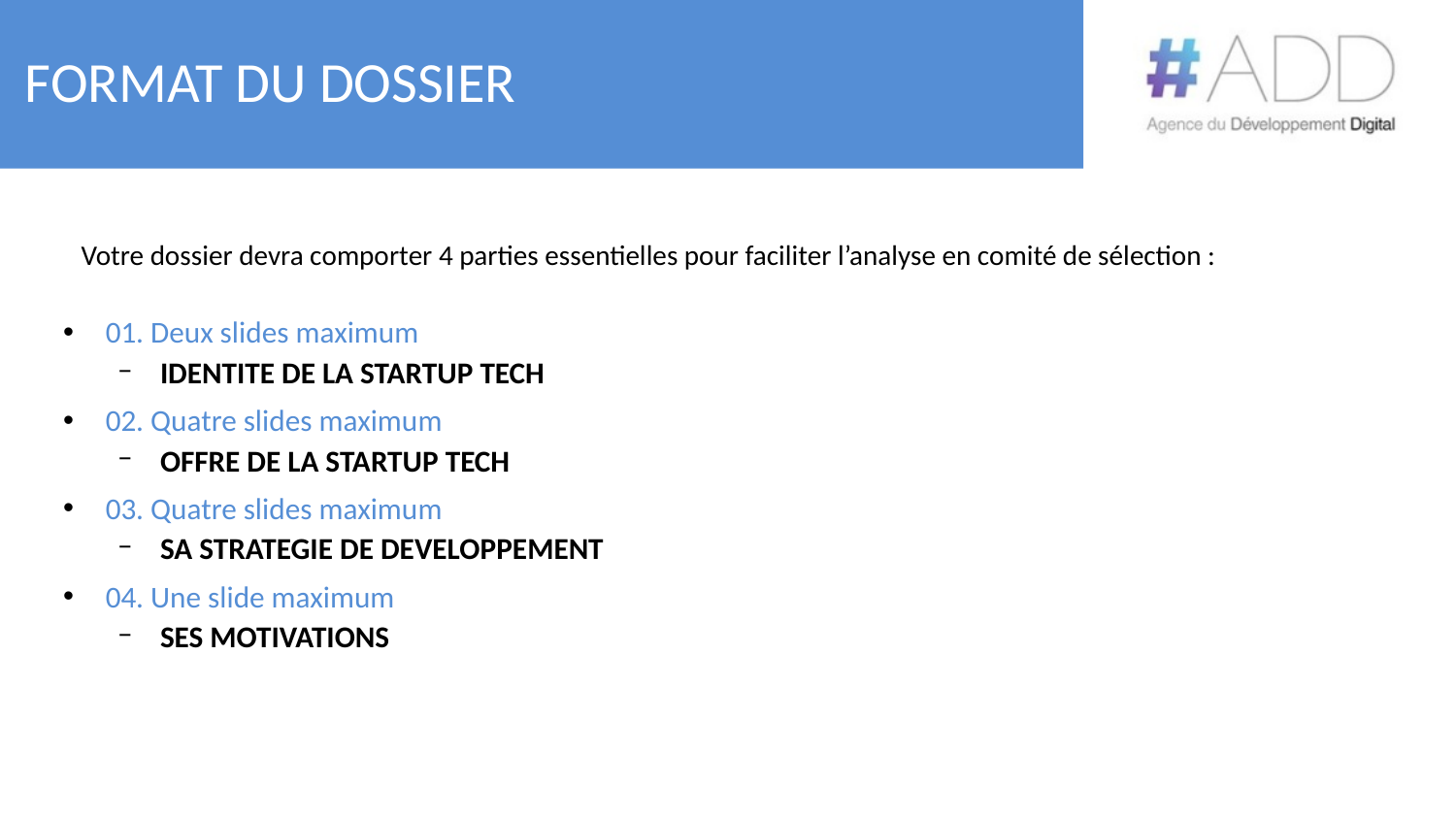

# Format du dossier
Votre dossier devra comporter 4 parties essentielles pour faciliter l’analyse en comité de sélection :
01. Deux slides maximum
IDENTITE DE LA STARTUP TECH
02. Quatre slides maximum
OFFRE DE LA STARTUP TECH
03. Quatre slides maximum
SA STRATEGIE DE DEVELOPPEMENT
04. Une slide maximum
SES MOTIVATIONS